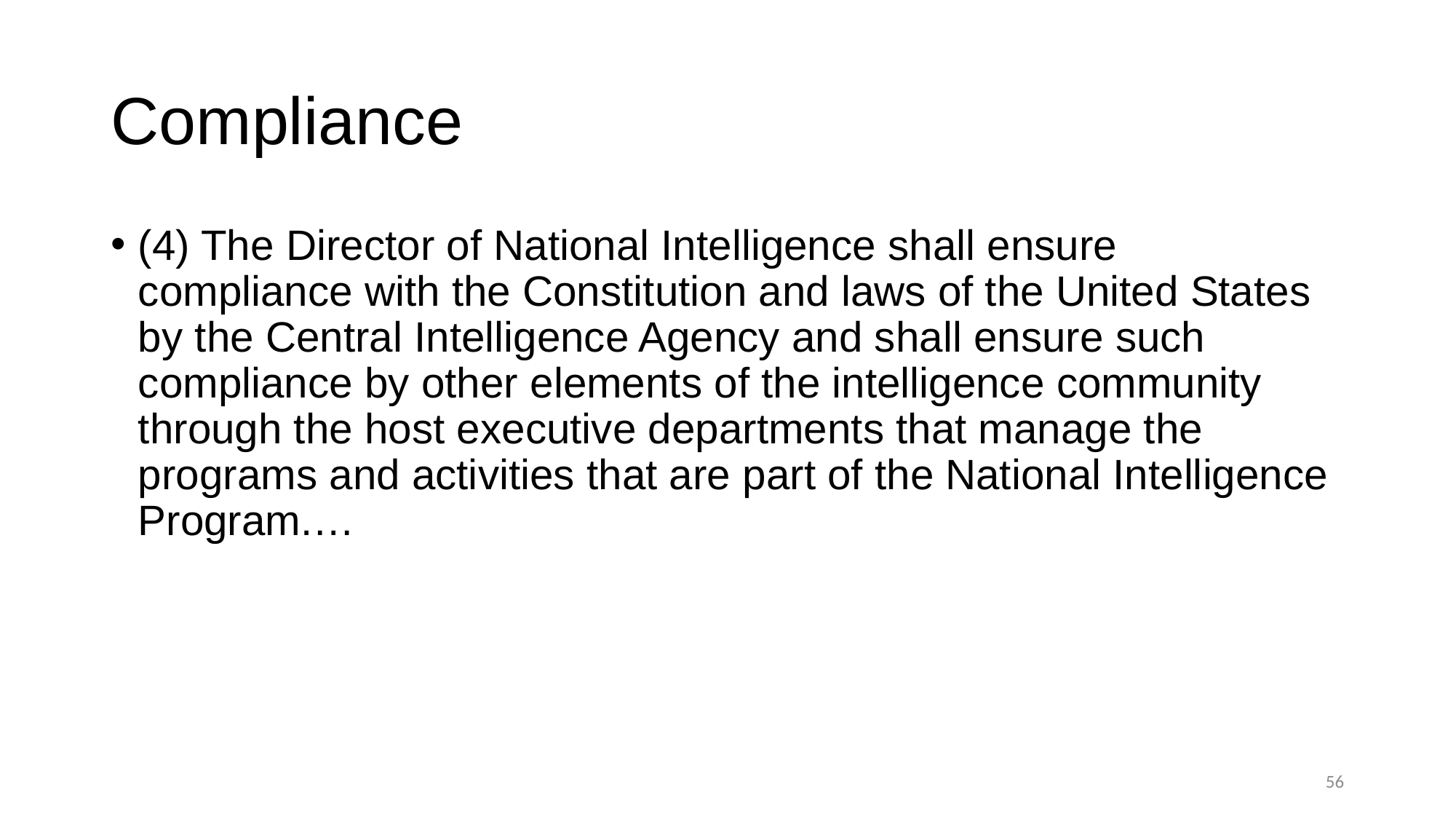

# Compliance
(4) The Director of National Intelligence shall ensure compliance with the Constitution and laws of the United States by the Central Intelligence Agency and shall ensure such compliance by other elements of the intelligence community through the host executive departments that manage the programs and activities that are part of the National Intelligence Program.…
56